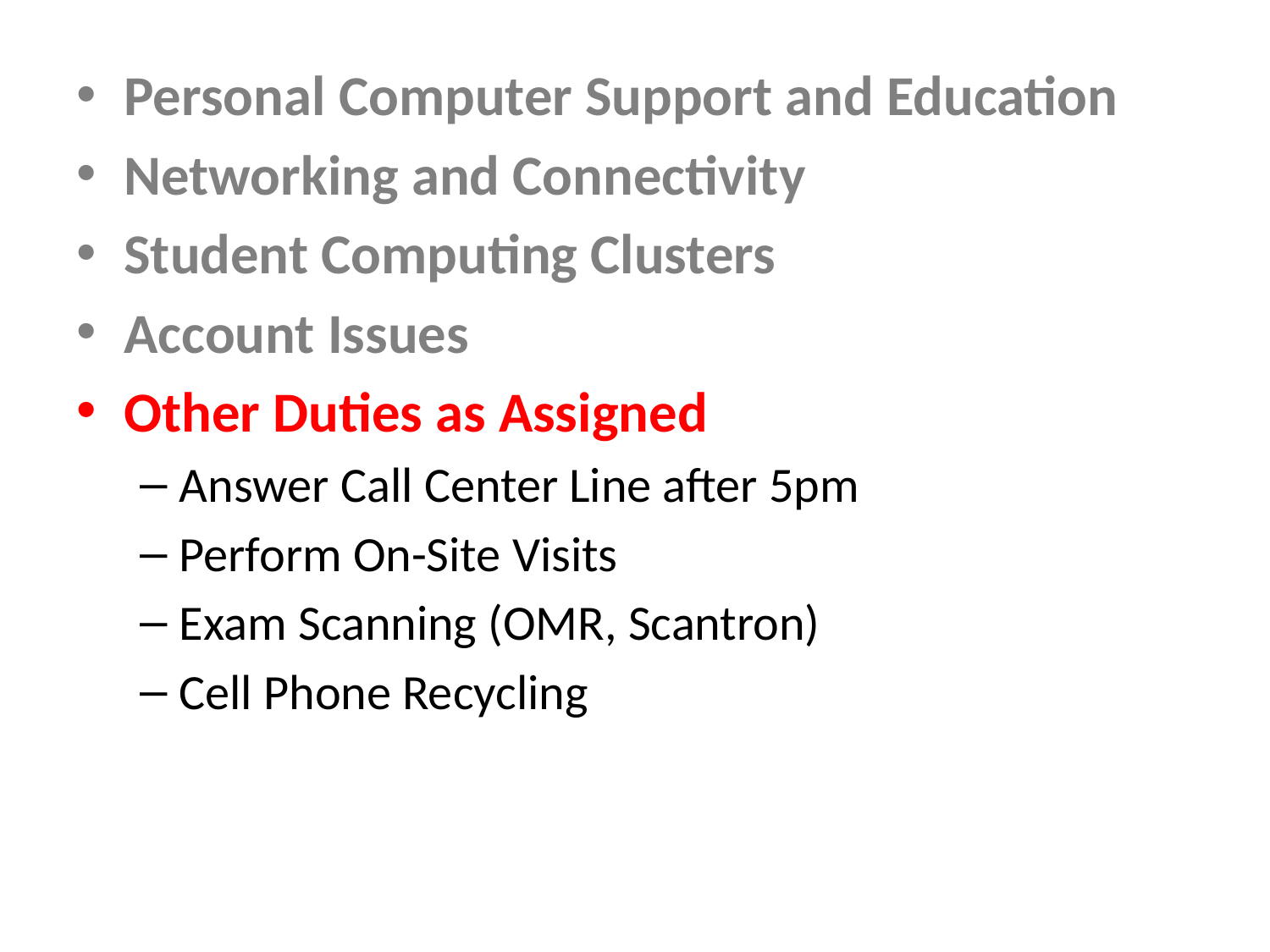

Personal Computer Support and Education
Networking and Connectivity
Student Computing Clusters
Account Issues
Other Duties as Assigned
Answer Call Center Line after 5pm
Perform On-Site Visits
Exam Scanning (OMR, Scantron)
Cell Phone Recycling